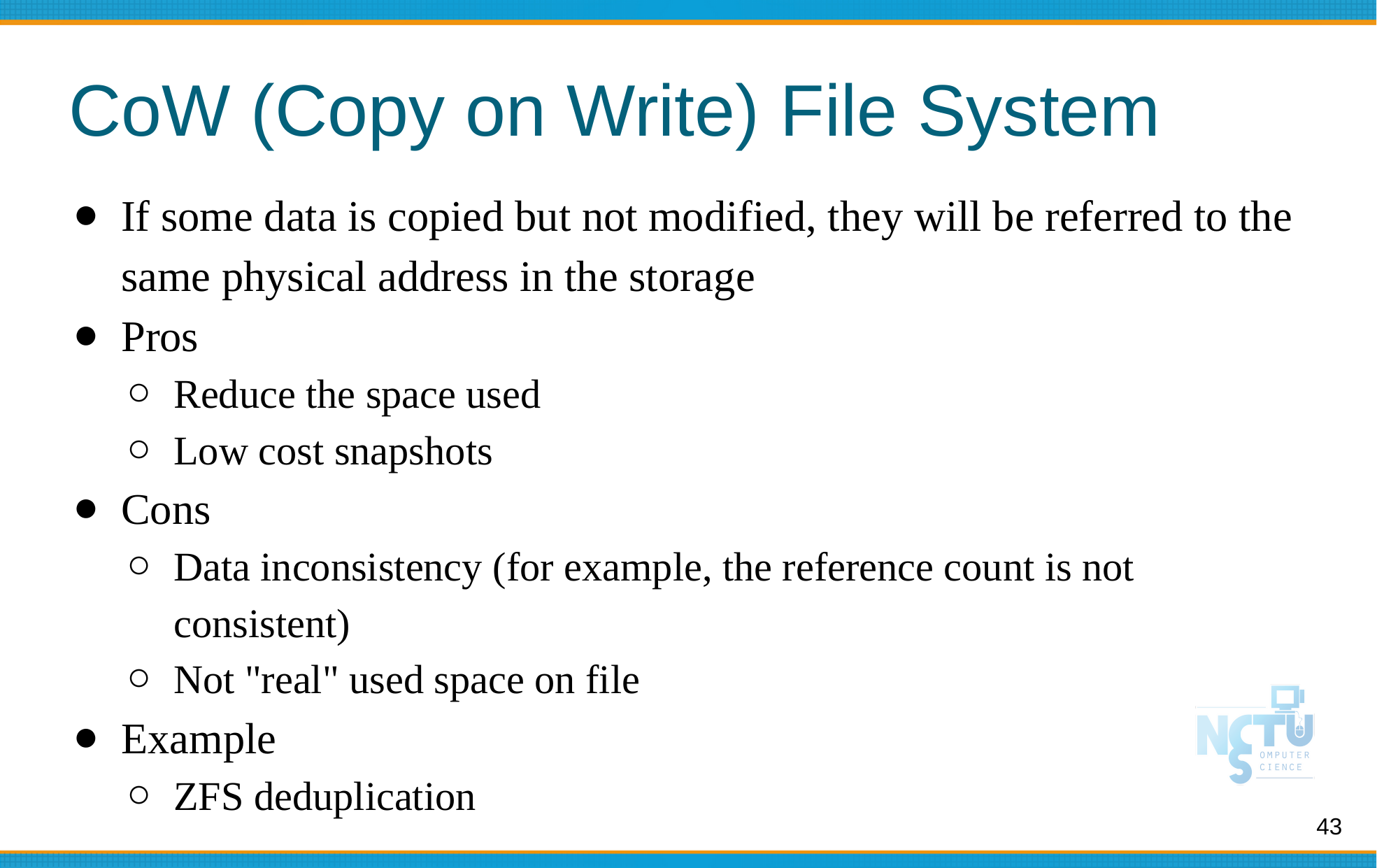

# CoW (Copy on Write) File System
If some data is copied but not modified, they will be referred to the same physical address in the storage
Pros
Reduce the space used
Low cost snapshots
Cons
Data inconsistency (for example, the reference count is not consistent)
Not "real" used space on file
Example
ZFS deduplication

43